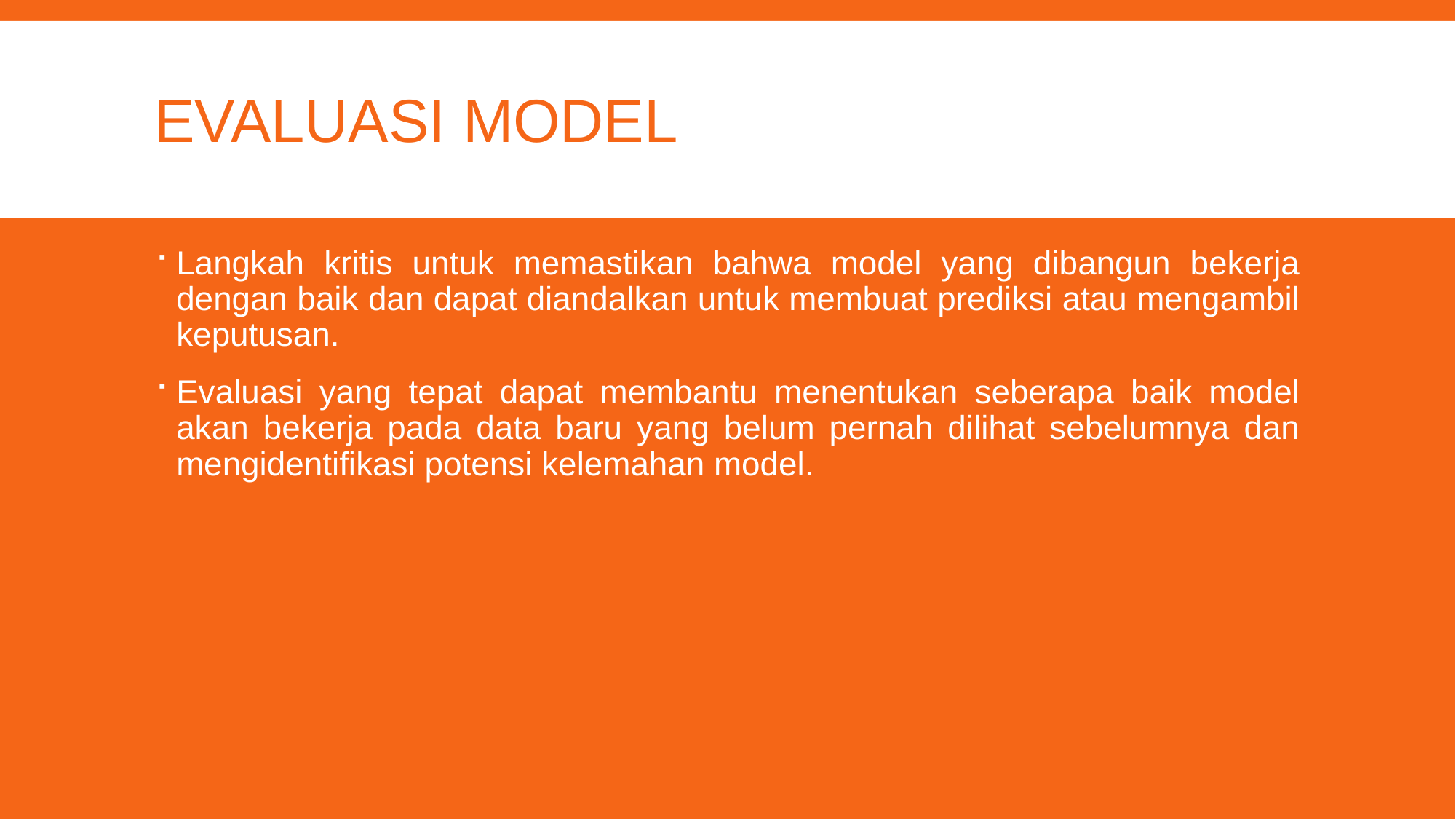

# Evaluasi Model
Langkah kritis untuk memastikan bahwa model yang dibangun bekerja dengan baik dan dapat diandalkan untuk membuat prediksi atau mengambil keputusan.
Evaluasi yang tepat dapat membantu menentukan seberapa baik model akan bekerja pada data baru yang belum pernah dilihat sebelumnya dan mengidentifikasi potensi kelemahan model.